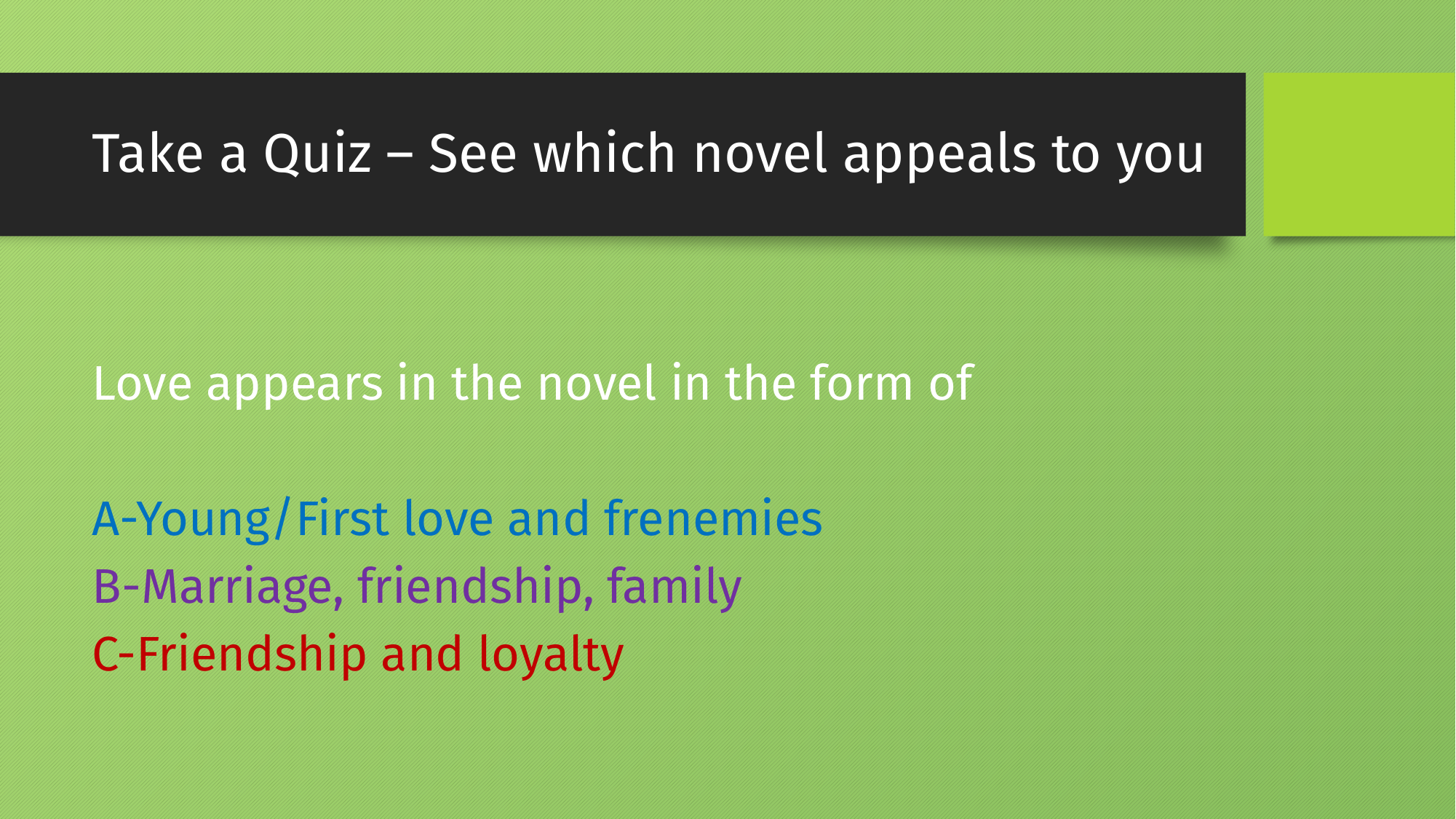

# Take a Quiz – See which novel appeals to you

Love appears in the novel in the form of

A-Young/First love and frenemies
B-Marriage, friendship, family
C-Friendship and loyalty